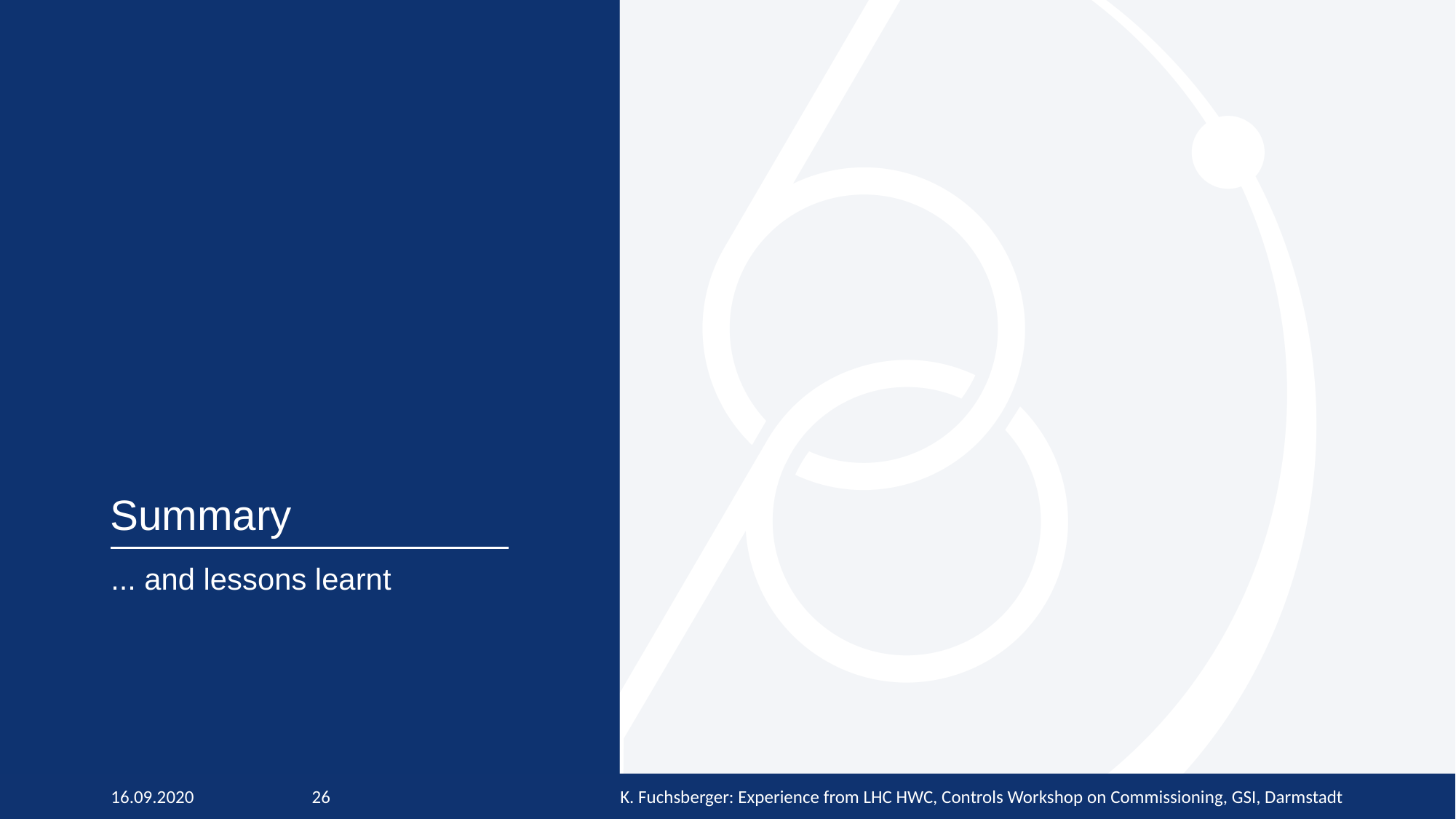

# Summary
... and lessons learnt
16.09.2020
K. Fuchsberger: Experience from LHC HWC, Controls Workshop on Commissioning, GSI, Darmstadt
26